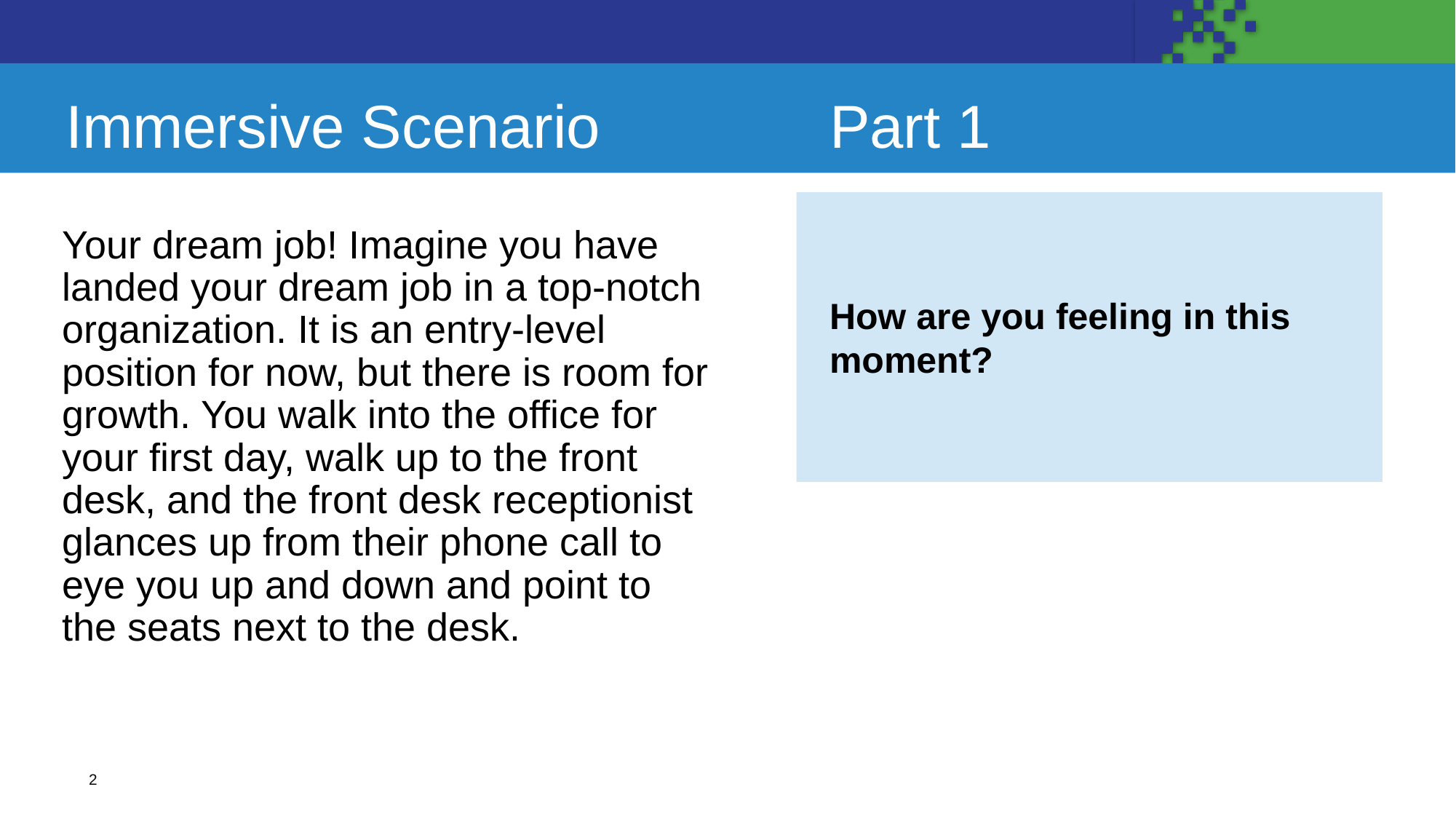

# Immersive Scenario 		Part 1

Your dream job! Imagine you have landed your dream job in a top-notch organization. It is an entry-level position for now, but there is room for growth. You walk into the office for your first day, walk up to the front desk, and the front desk receptionist glances up from their phone call to eye you up and down and point to the seats next to the desk.

How are you feeling in this moment?
2